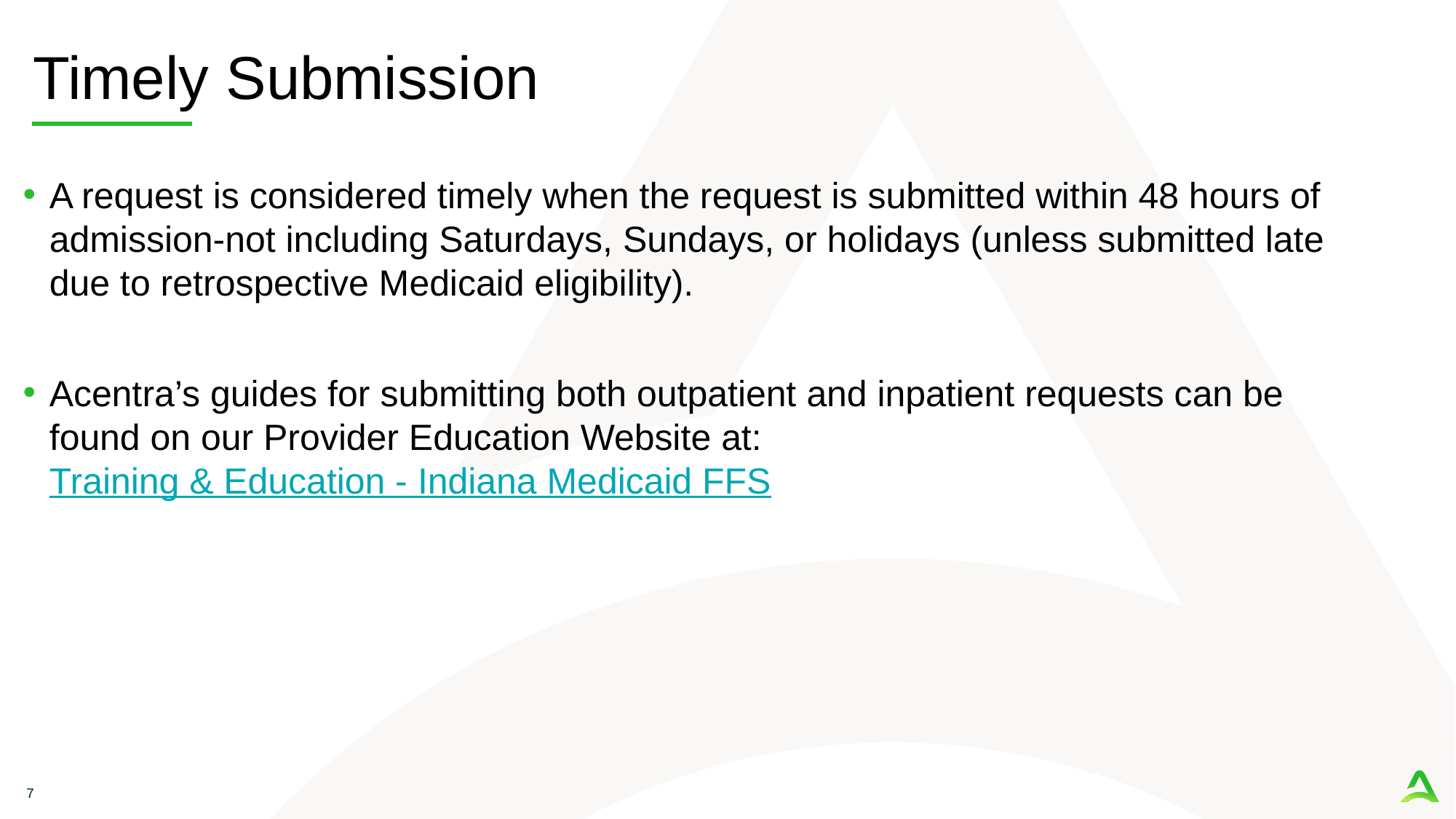

# Timely Submission
A request is considered timely when the request is submitted within 48 hours of admission-not including Saturdays, Sundays, or holidays (unless submitted late due to retrospective Medicaid eligibility).

Acentra’s guides for submitting both outpatient and inpatient requests can be found on our Provider Education Website at: Training & Education - Indiana Medicaid FFS